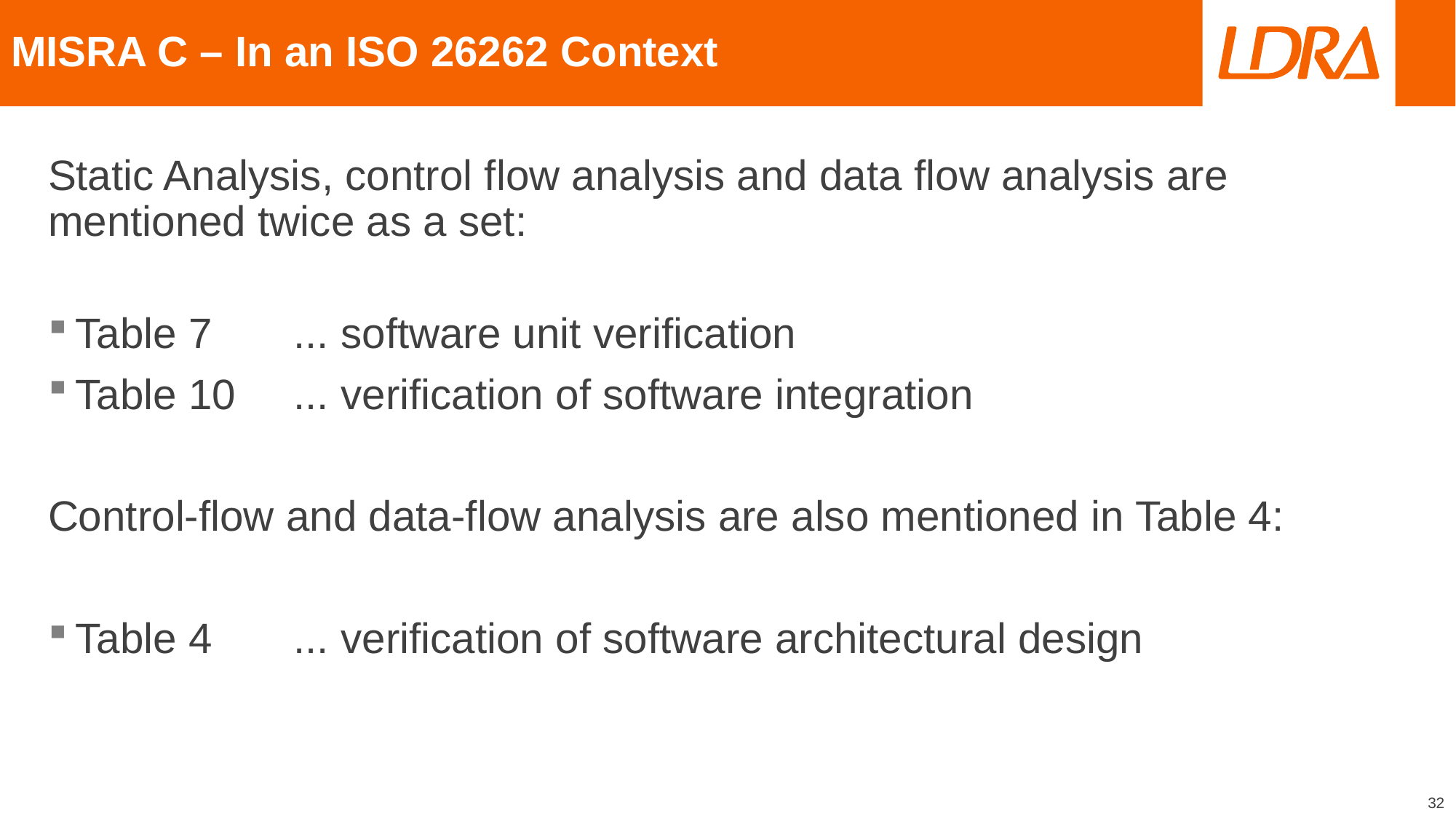

# MISRA C – In an ISO 26262 Context
Static Analysis, control flow analysis and data flow analysis are mentioned twice as a set:
Table 7	... software unit verification
Table 10	... verification of software integration

Control-flow and data-flow analysis are also mentioned in Table 4:

Table 4	... verification of software architectural design

32